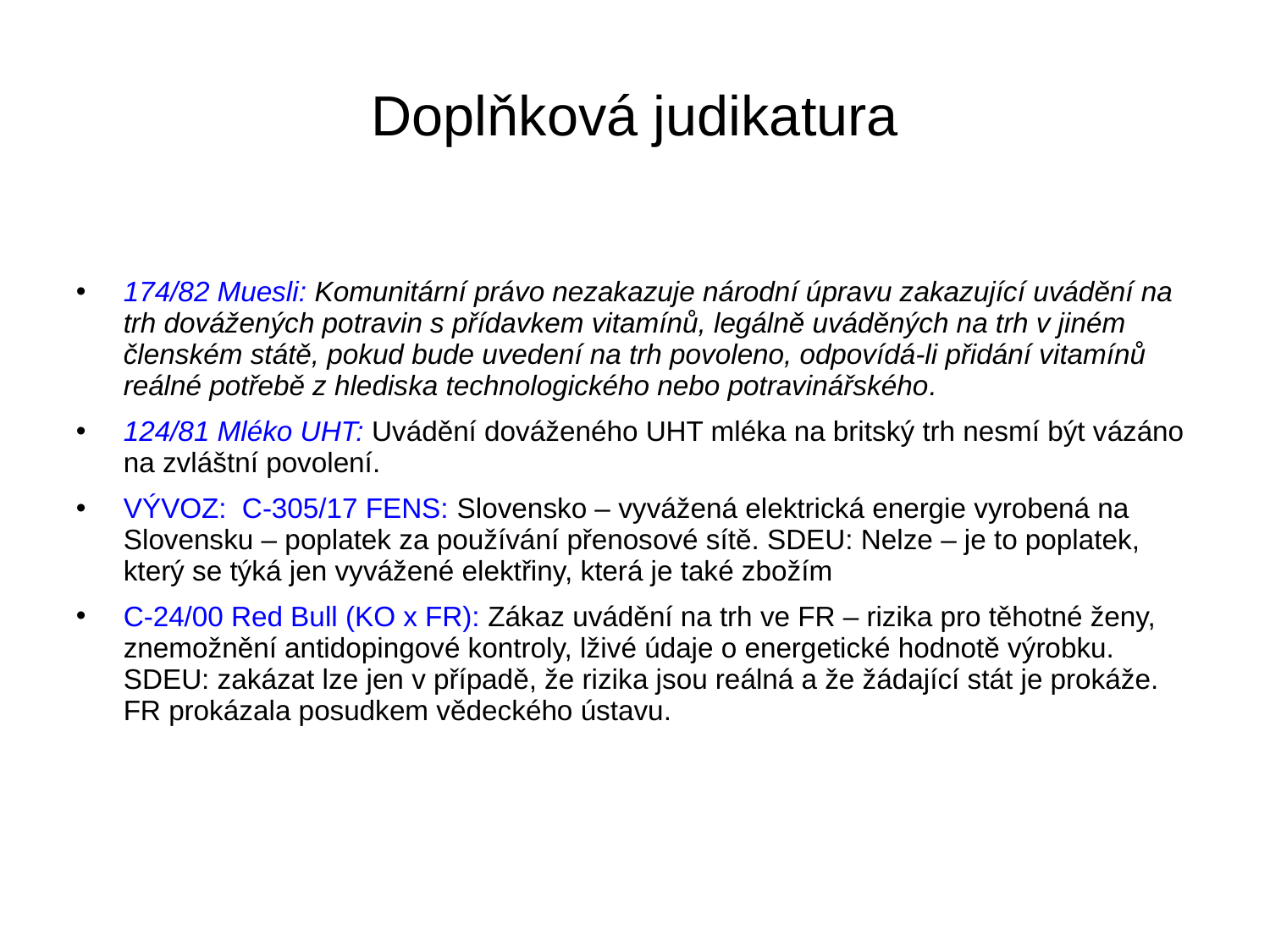

# Doplňková judikatura

174/82 Muesli: Komunitární právo nezakazuje národní úpravu zakazující uvádění na trh dovážených potravin s přídavkem vitamínů, legálně uváděných na trh v jiném členském státě, pokud bude uvedení na trh povoleno, odpovídá-li přidání vitamínů reálné potřebě z hlediska technologického nebo potravinářského.
124/81 Mléko UHT: Uvádění dováženého UHT mléka na britský trh nesmí být vázáno na zvláštní povolení.
VÝVOZ:  C-305/17 FENS: Slovensko – vyvážená elektrická energie vyrobená na Slovensku – poplatek za používání přenosové sítě. SDEU: Nelze – je to poplatek, který se týká jen vyvážené elektřiny, která je také zbožím
C-24/00 Red Bull (KO x FR): Zákaz uvádění na trh ve FR – rizika pro těhotné ženy, znemožnění antidopingové kontroly, lživé údaje o energetické hodnotě výrobku. SDEU: zakázat lze jen v případě, že rizika jsou reálná a že žádající stát je prokáže. FR prokázala posudkem vědeckého ústavu.